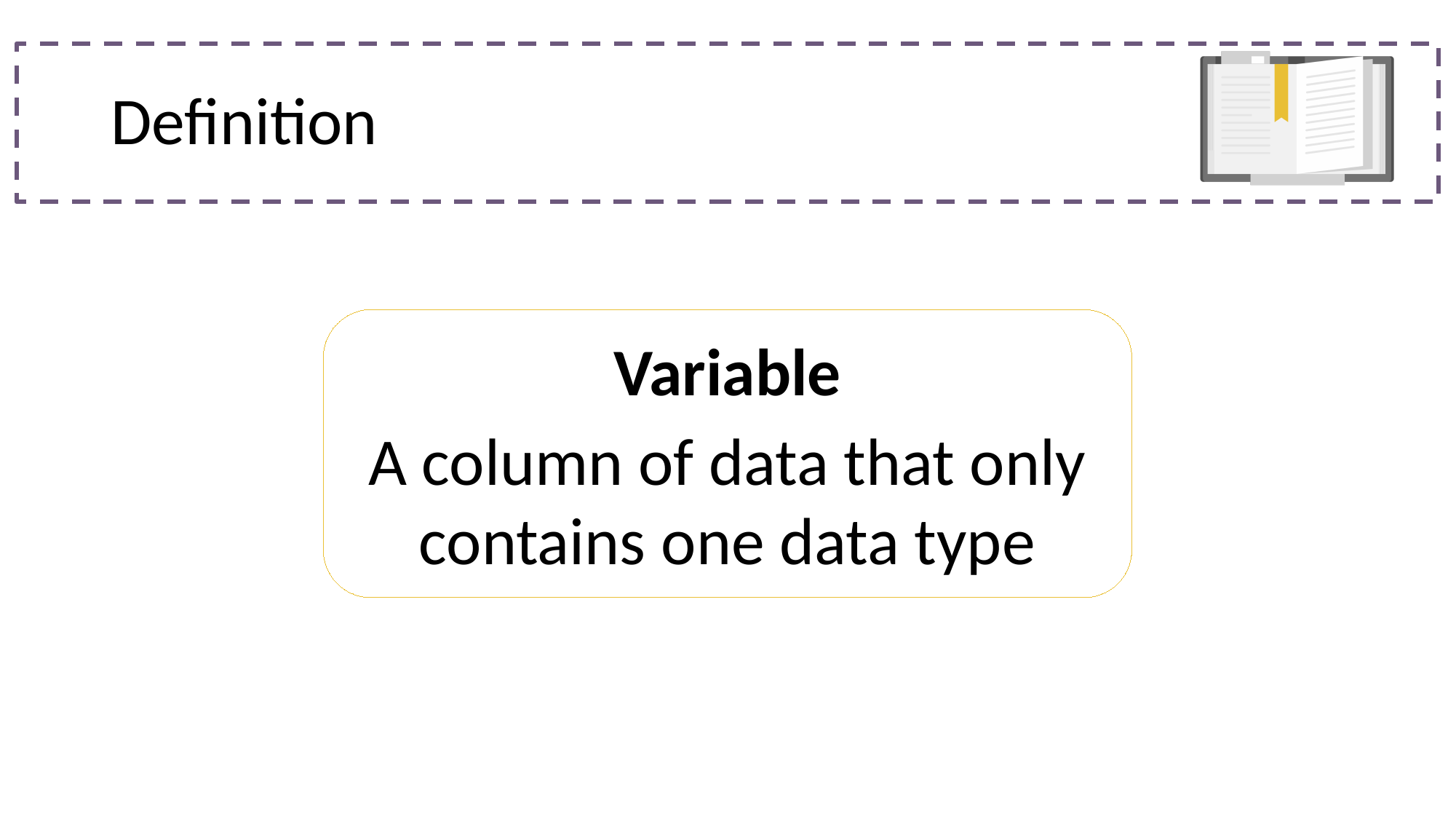

# Definition
Variable
A column of data that only contains one data type